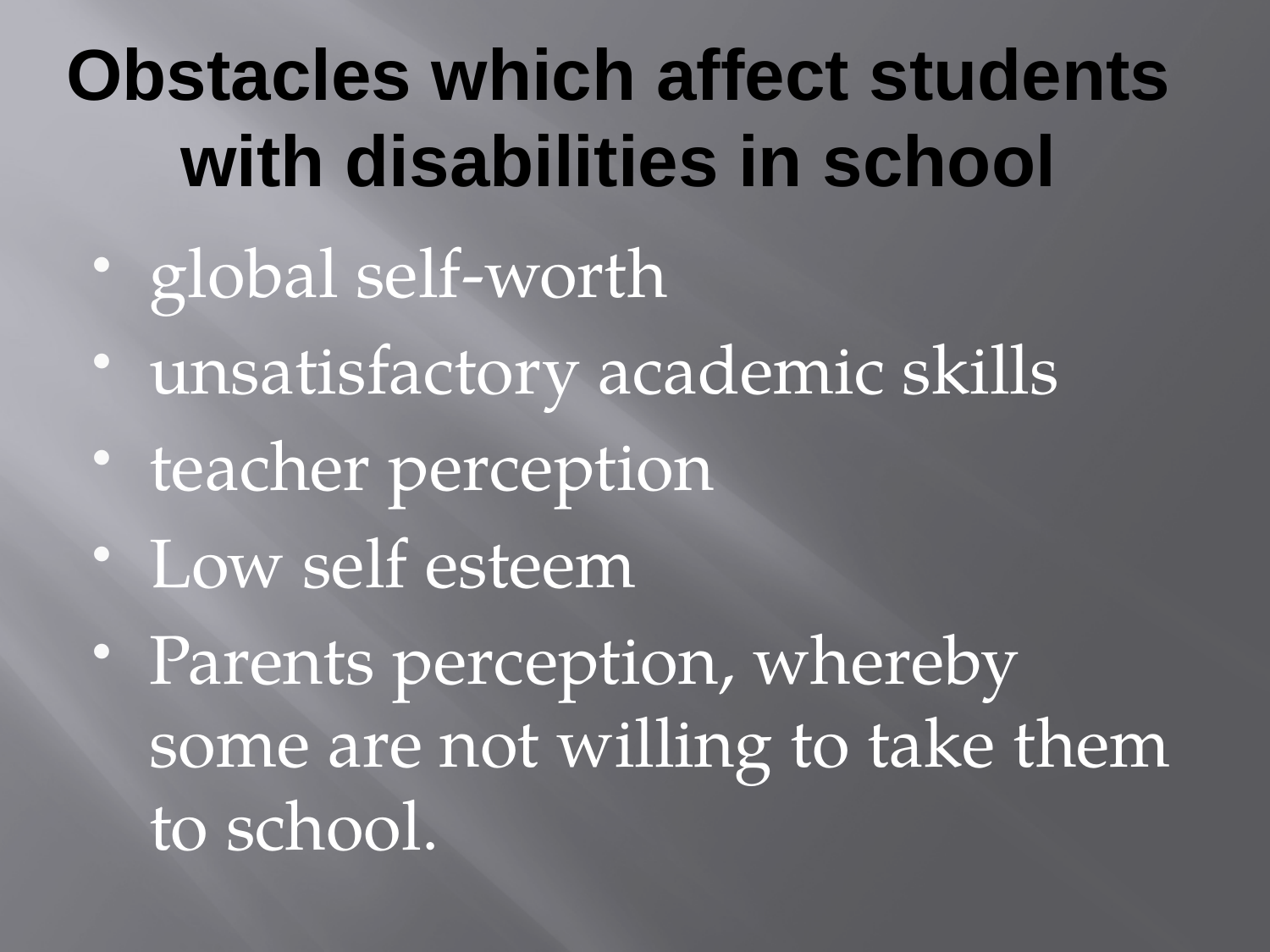

# Obstacles which affect students with disabilities in school
global self-worth
unsatisfactory academic skills
teacher perception
Low self esteem
Parents perception, whereby some are not willing to take them to school.